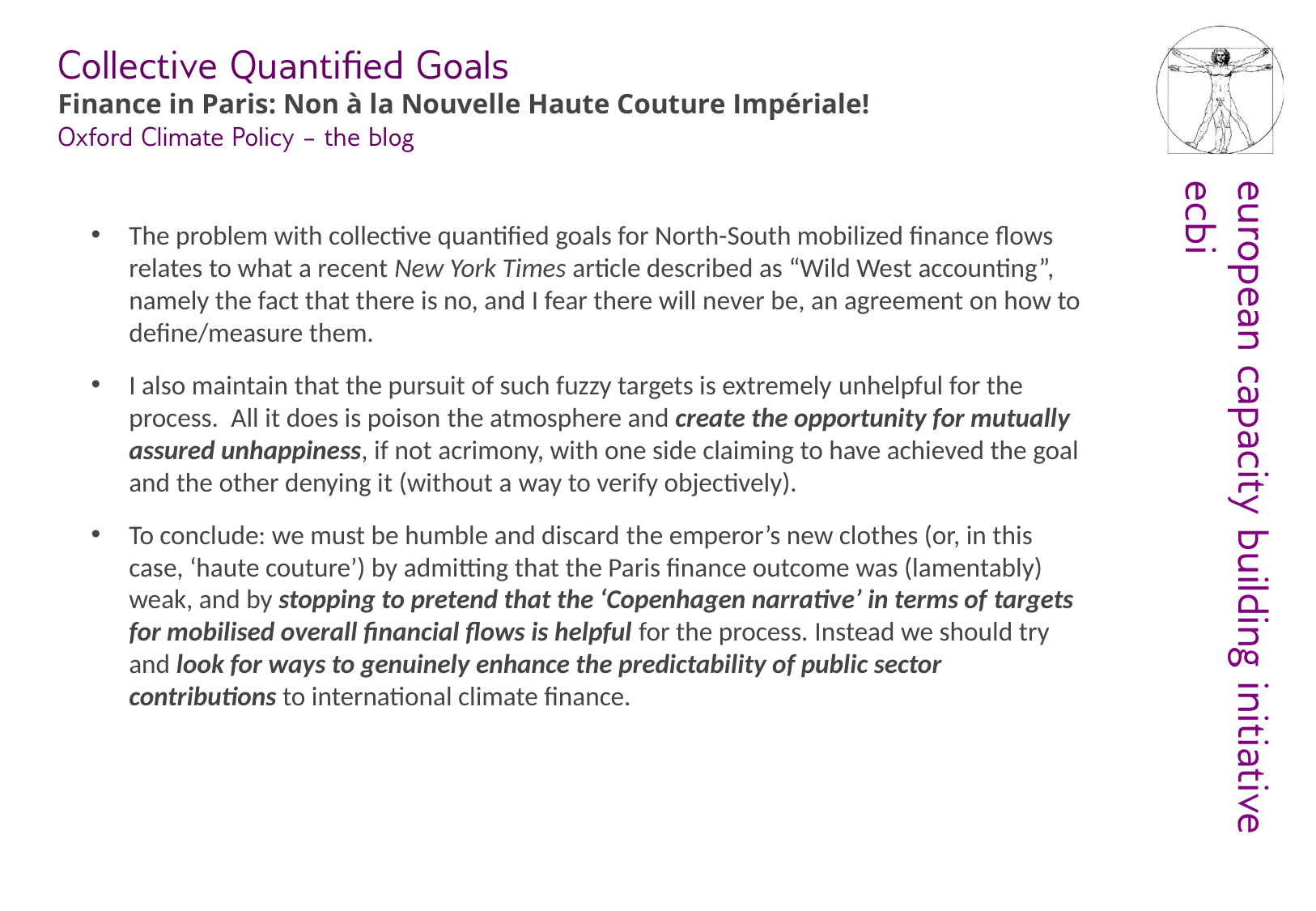

Collective Quantified Goals
Finance in Paris: Non à la Nouvelle Haute Couture Impériale!
Oxford Climate Policy – the blog
The problem with collective quantified goals for North-South mobilized finance flows relates to what a recent New York Times article described as “Wild West accounting”, namely the fact that there is no, and I fear there will never be, an agreement on how to define/measure them.
I also maintain that the pursuit of such fuzzy targets is extremely unhelpful for the process.  All it does is poison the atmosphere and create the opportunity for mutually assured unhappiness, if not acrimony, with one side claiming to have achieved the goal and the other denying it (without a way to verify objectively).
To conclude: we must be humble and discard the emperor’s new clothes (or, in this case, ‘haute couture’) by admitting that the Paris finance outcome was (lamentably) weak, and by stopping to pretend that the ‘Copenhagen narrative’ in terms of targets for mobilised overall financial flows is helpful for the process. Instead we should try and look for ways to genuinely enhance the predictability of public sector contributions to international climate finance.